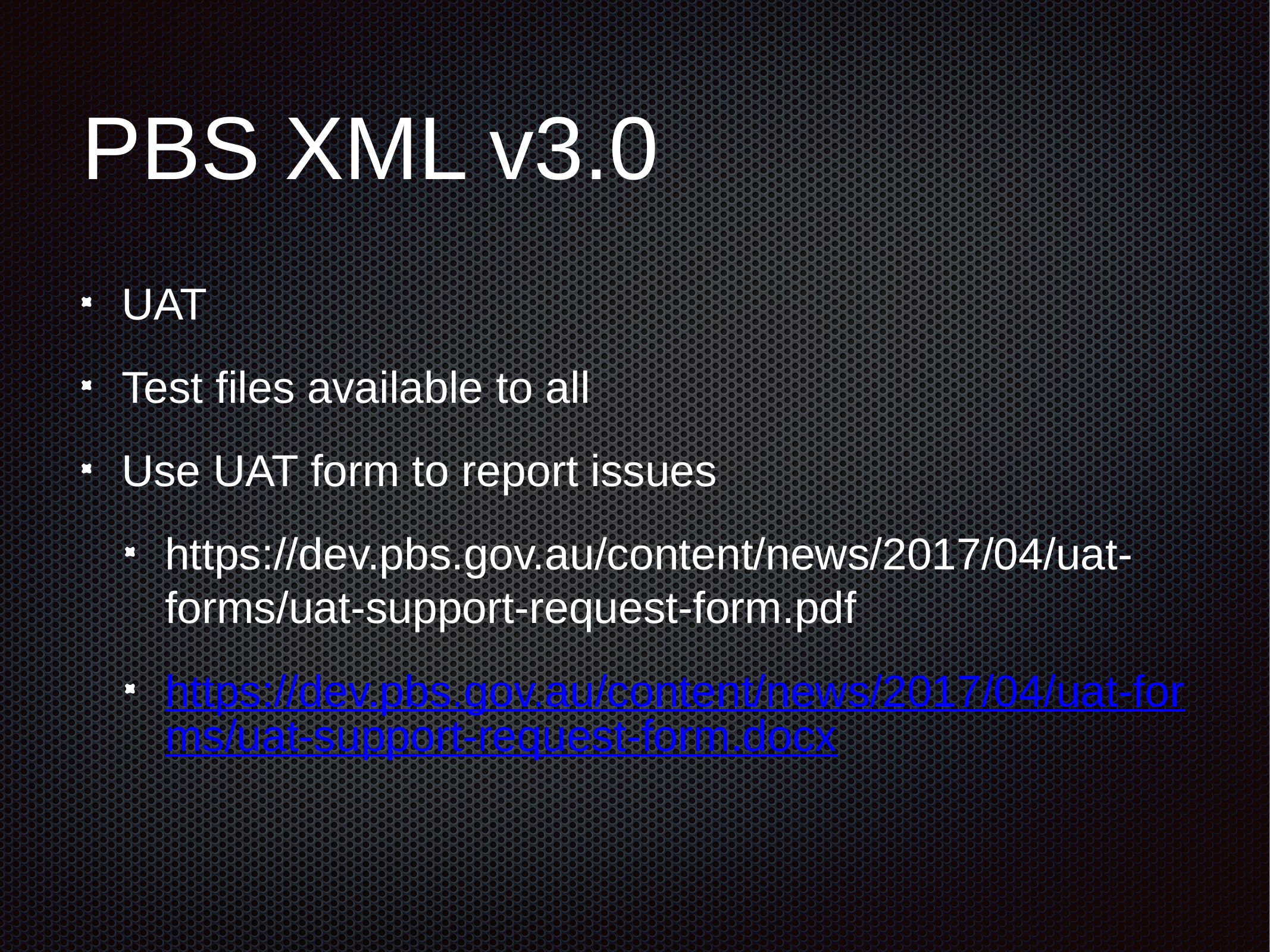

# PBS XML v3.0
UAT
Test files available to all
Use UAT form to report issues
https://dev.pbs.gov.au/content/news/2017/04/uat-forms/uat-support-request-form.pdf
https://dev.pbs.gov.au/content/news/2017/04/uat-forms/uat-support-request-form.docx